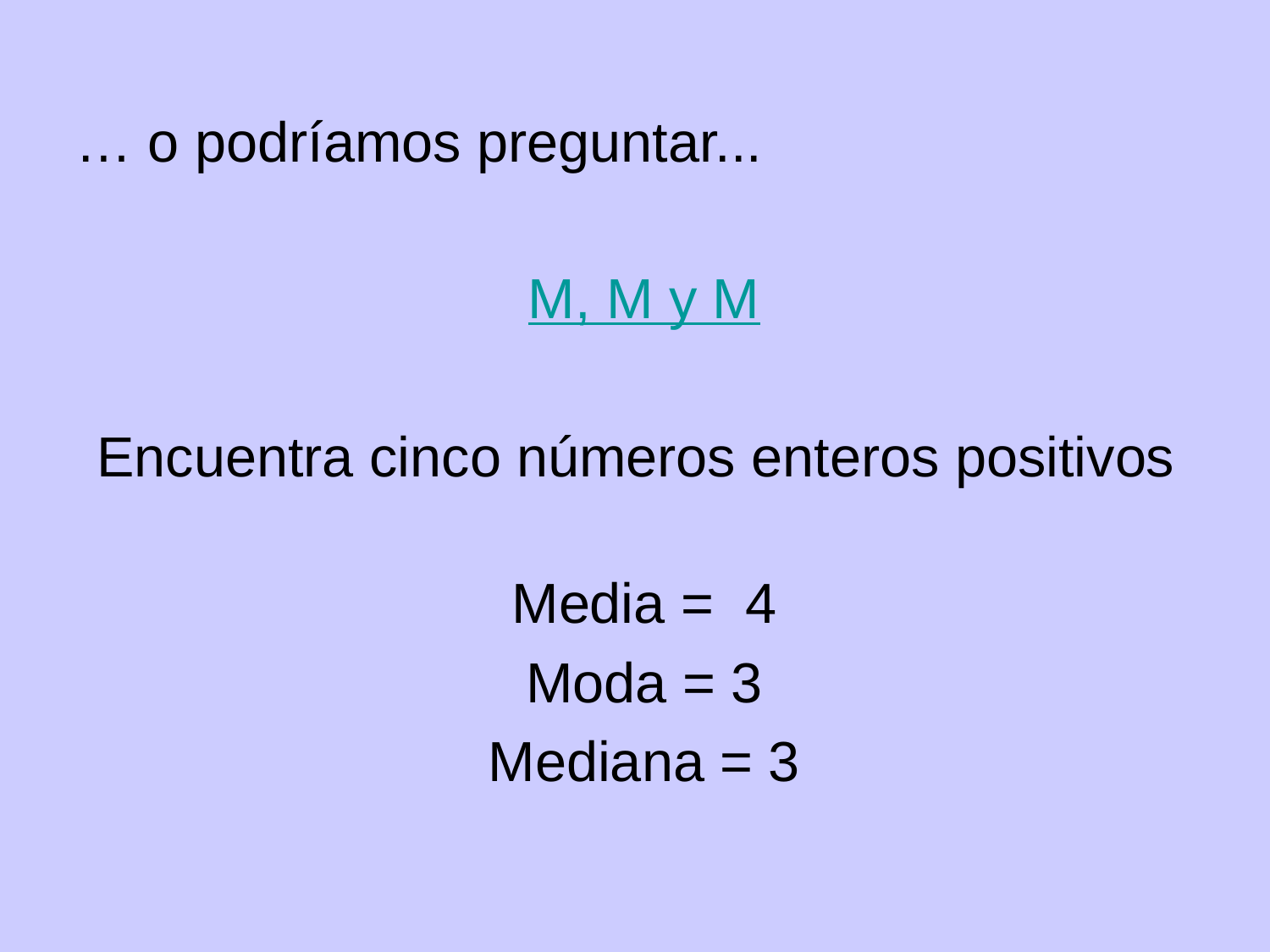

… o podríamos preguntar...
M, M y M

Encuentra cinco números enteros positivos
Media =  4
Moda = 3
Mediana = 3